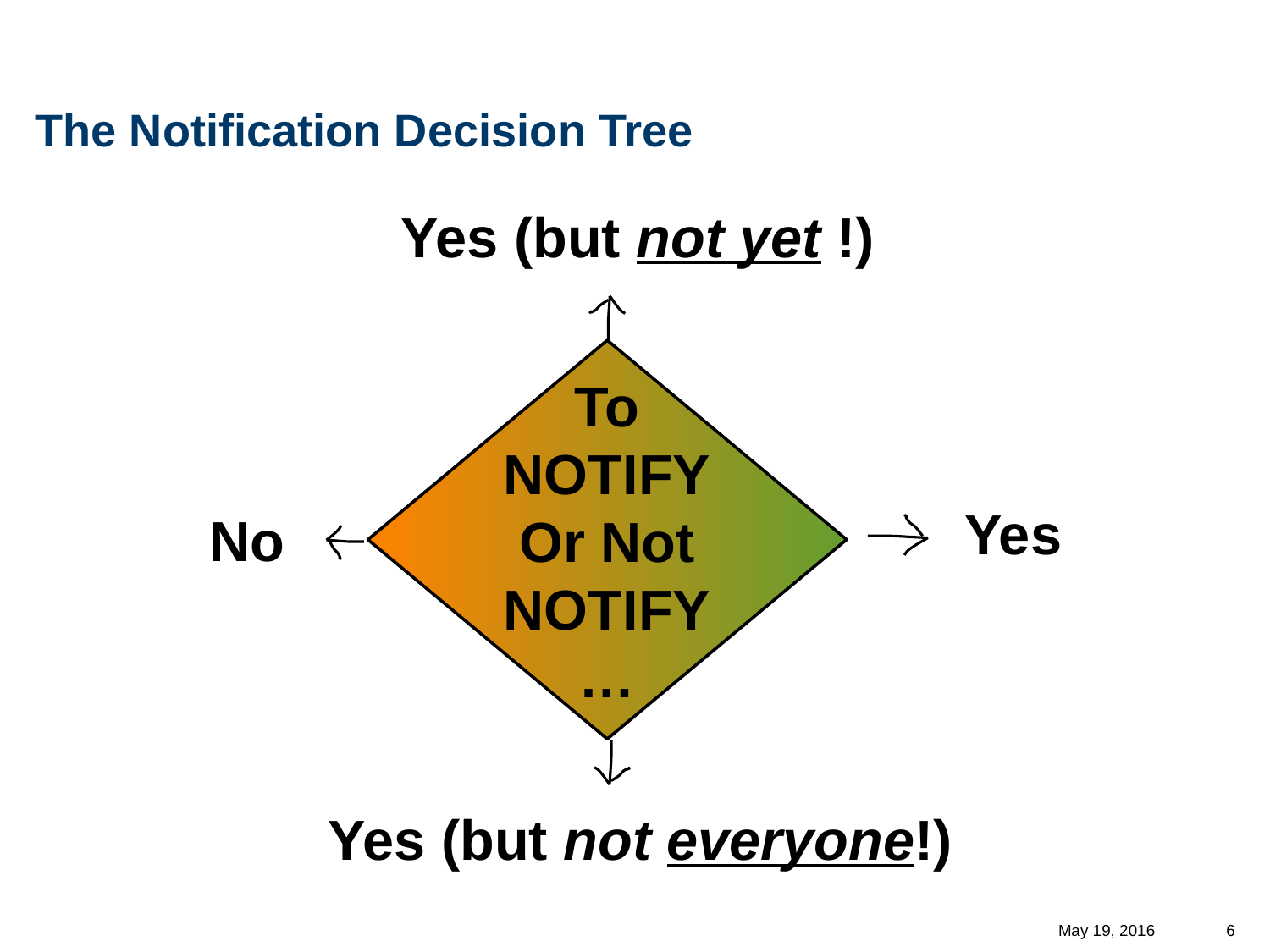

# The Notification Decision Tree
Yes (but not yet !)

To NOTIFY
Or Not NOTIFY…

Yes
No
Yes (but not everyone!)
6
May 19, 2016